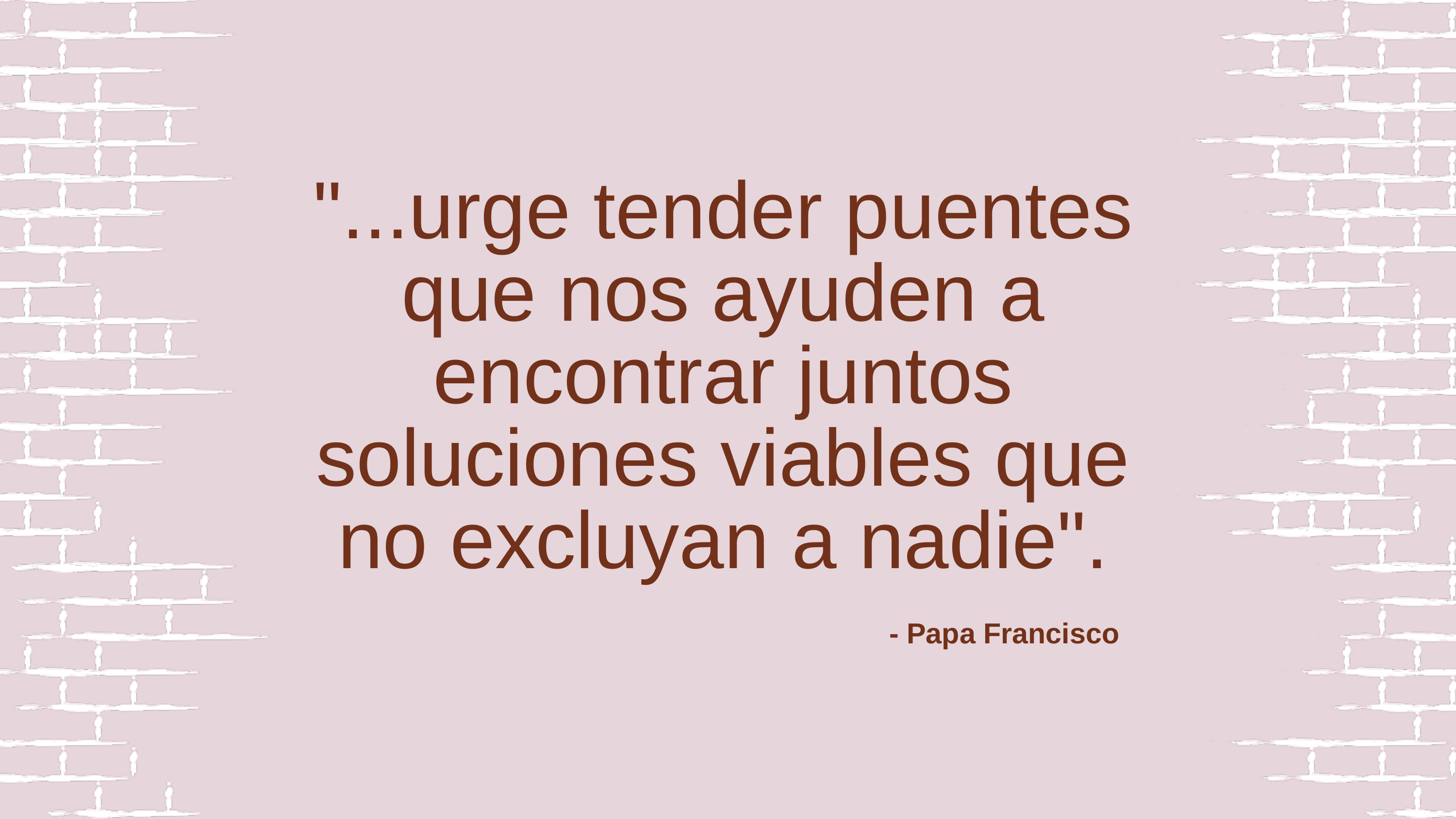

"...urge tender puentes que nos ayuden a encontrar juntos soluciones viables que no excluyan a nadie".
- Papa Francisco